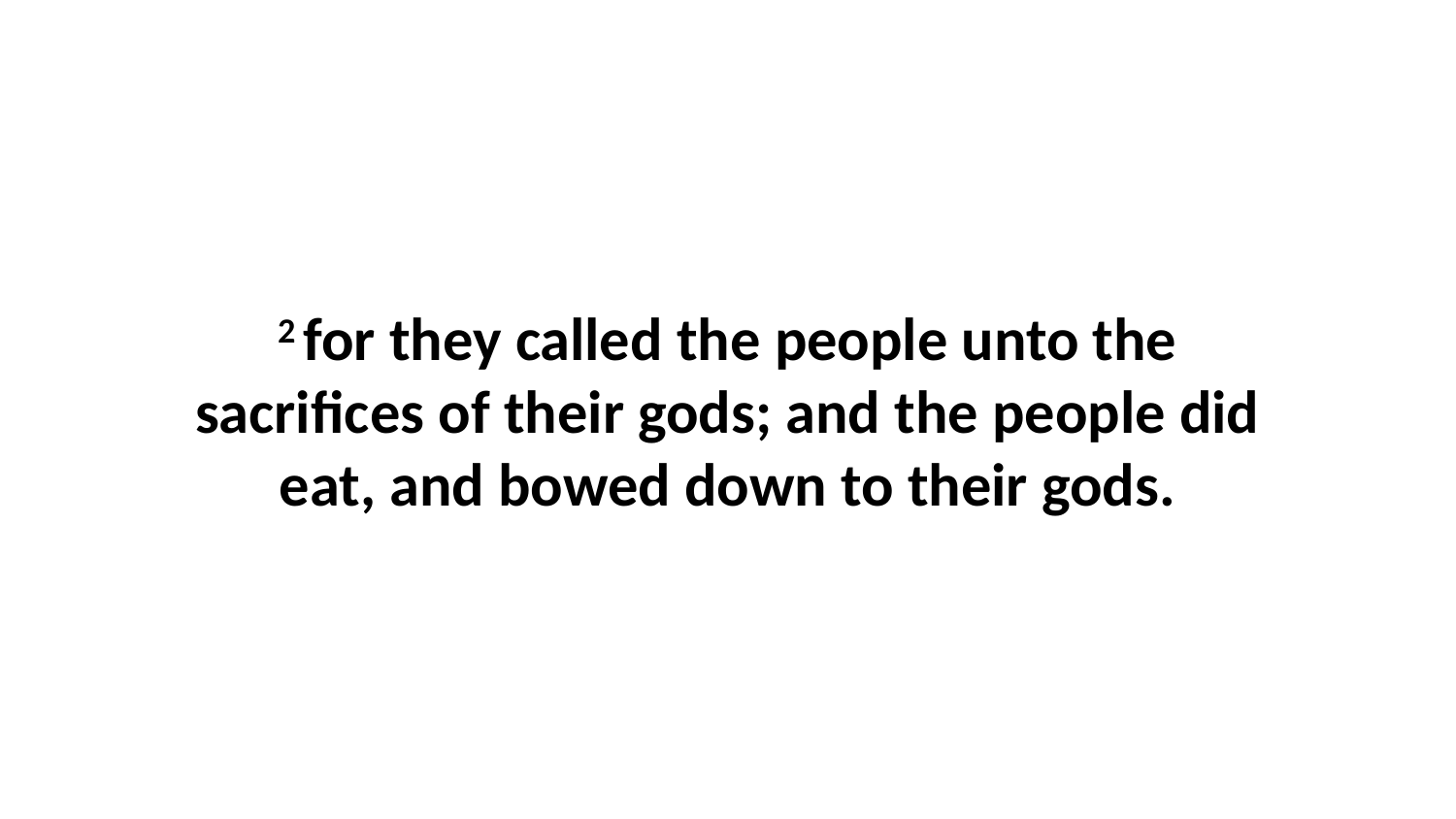

2 for they called the people unto the sacrifices of their gods; and the people did eat, and bowed down to their gods.